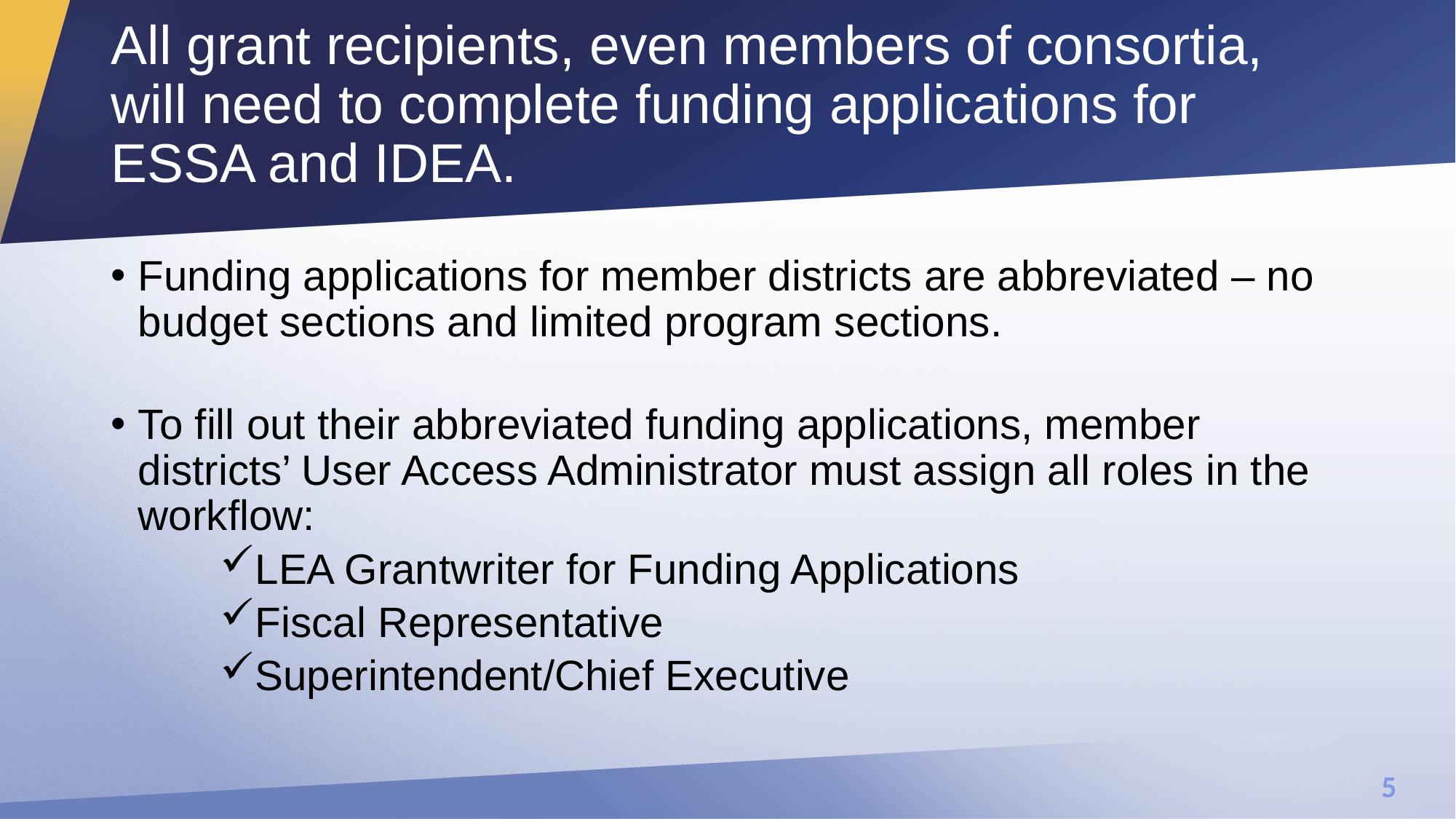

# All grant recipients, even members of consortia, will need to complete funding applications for ESSA and IDEA.
Funding applications for member districts are abbreviated – no budget sections and limited program sections.

To fill out their abbreviated funding applications, member districts’ User Access Administrator must assign all roles in the workflow:
LEA Grantwriter for Funding Applications
Fiscal Representative
Superintendent/Chief Executive